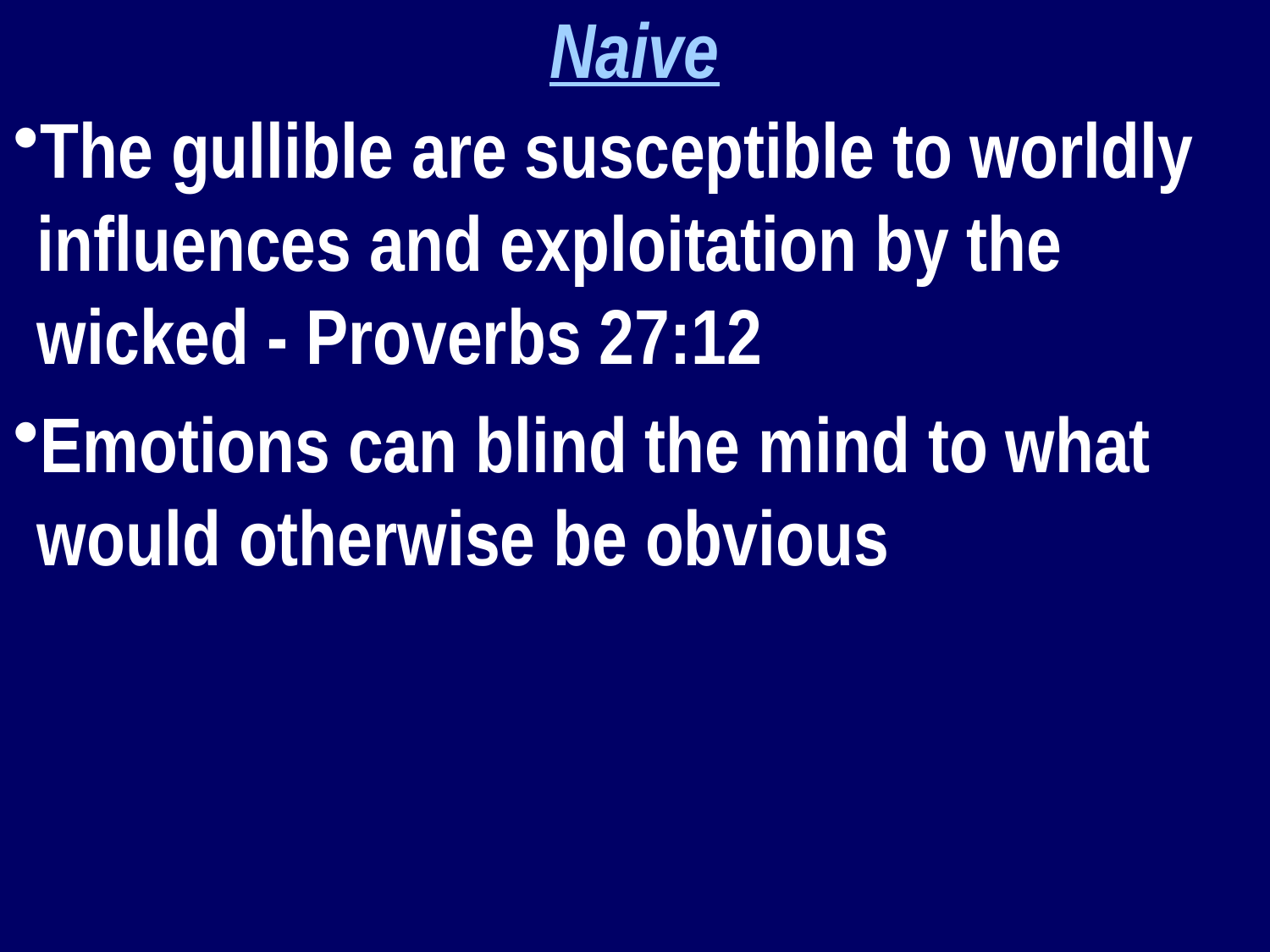

Naive
The gullible are susceptible to worldly influences and exploitation by the wicked - Proverbs 27:12
Emotions can blind the mind to what would otherwise be obvious